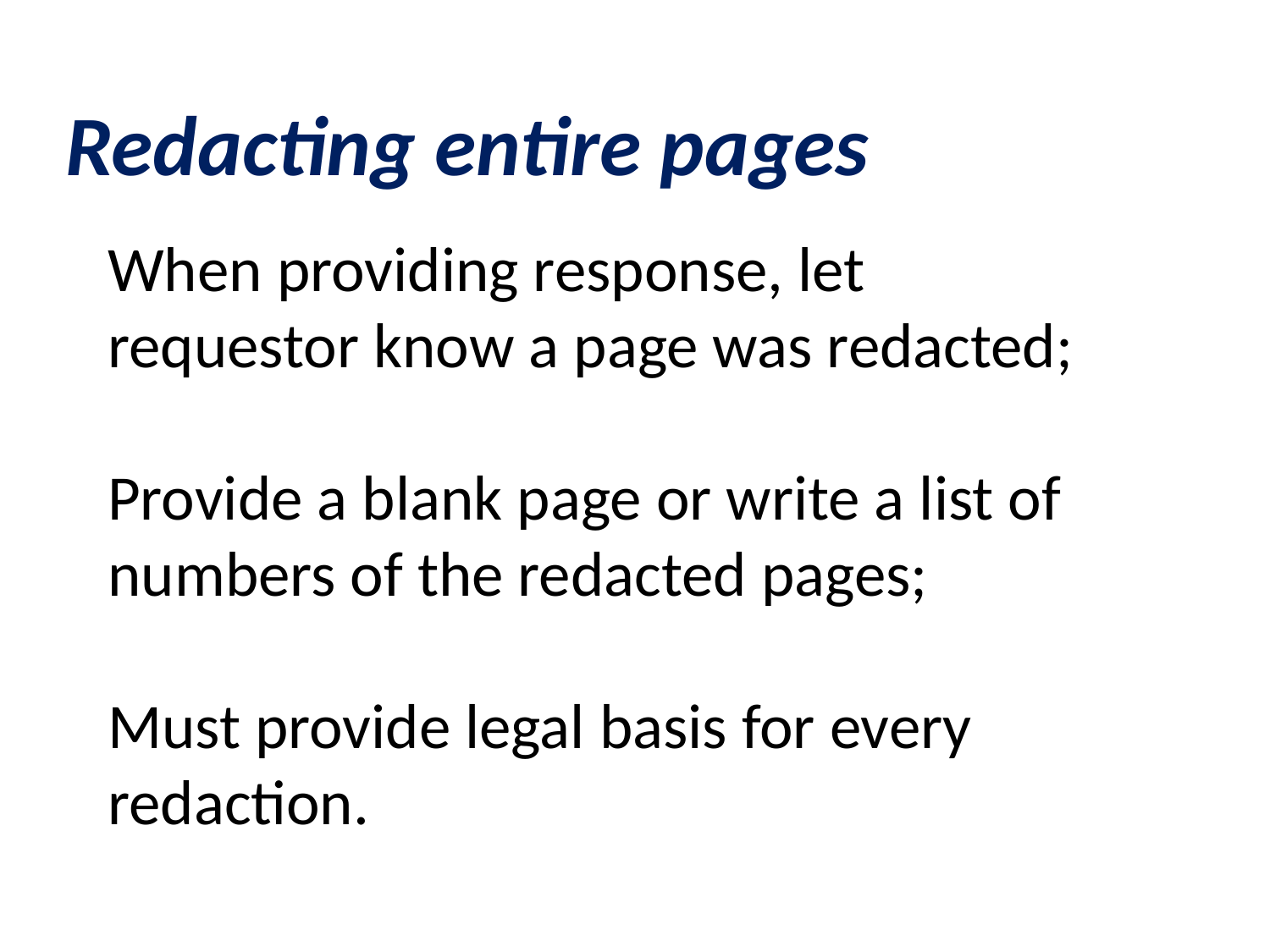

Redacting entire pages
When providing response, let requestor know a page was redacted;

Provide a blank page or write a list of numbers of the redacted pages;

Must provide legal basis for every redaction.